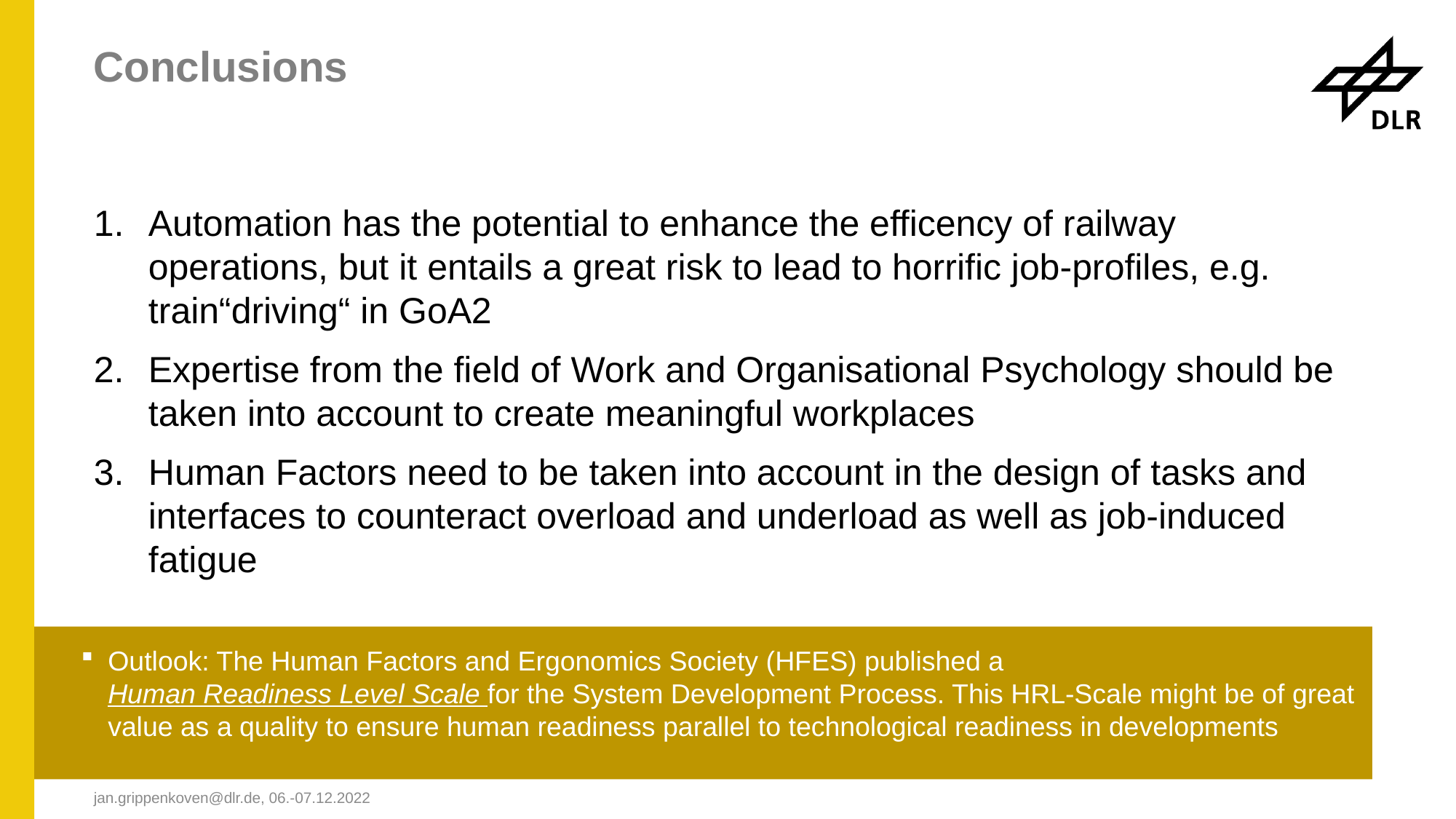

# Conclusions
Automation has the potential to enhance the efficency of railway operations, but it entails a great risk to lead to horrific job-profiles, e.g. train“driving“ in GoA2
Expertise from the field of Work and Organisational Psychology should be taken into account to create meaningful workplaces
Human Factors need to be taken into account in the design of tasks and interfaces to counteract overload and underload as well as job-induced fatigue

Outlook: The Human Factors and Ergonomics Society (HFES) published a Human Readiness Level Scale for the System Development Process. This HRL-Scale might be of great value as a quality to ensure human readiness parallel to technological readiness in developments

jan.grippenkoven@dlr.de, 06.-07.12.2022